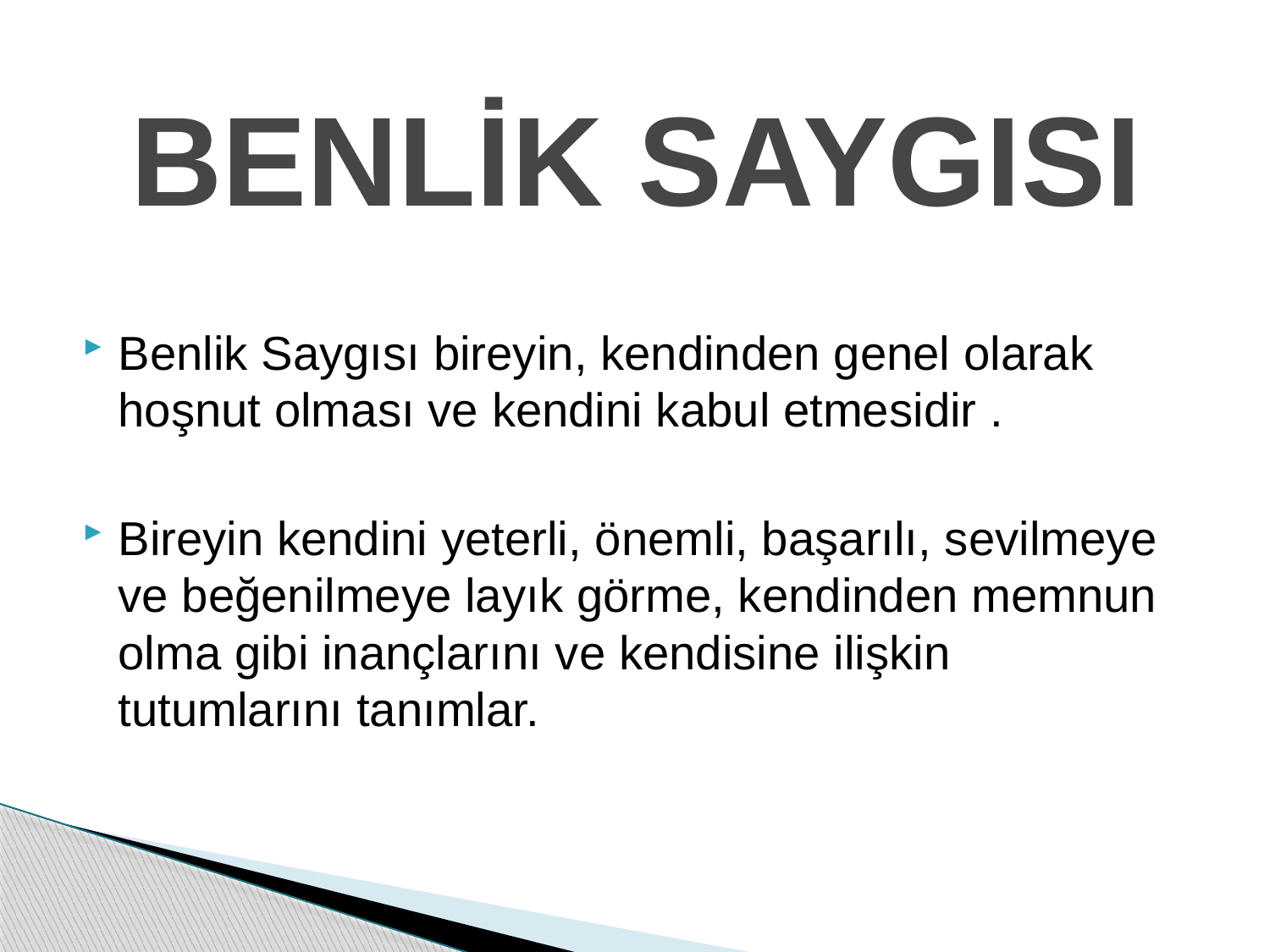

# BENLİK SAYGISI
Benlik Saygısı bireyin, kendinden genel olarak hoşnut olması ve kendini kabul etmesidir .

Bireyin kendini yeterli, önemli, başarılı, sevilmeye ve beğenilmeye layık görme, kendinden memnun olma gibi inançlarını ve kendisine ilişkin tutumlarını tanımlar.